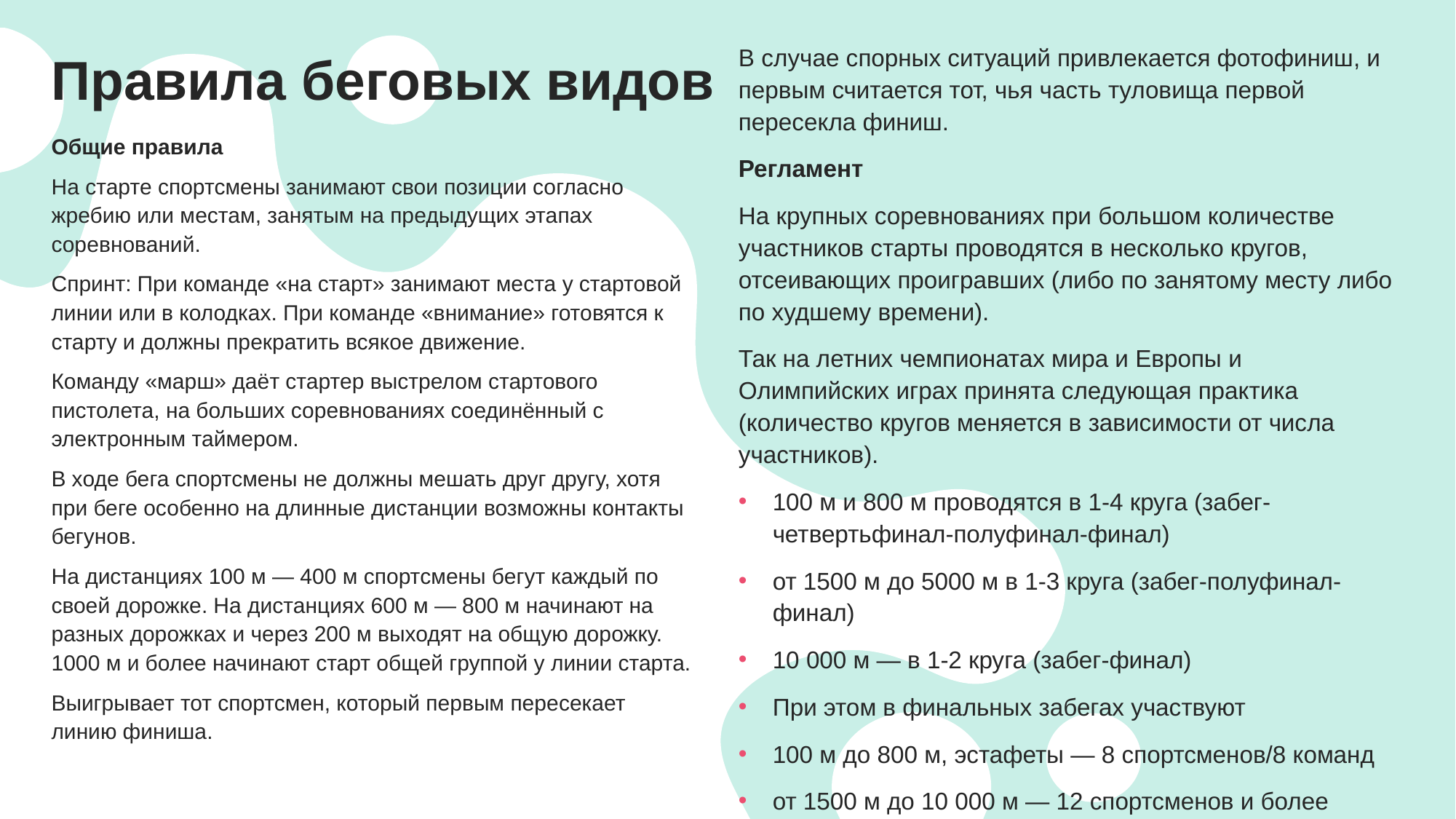

# Правила беговых видов
В случае спорных ситуаций привлекается фотофиниш, и первым считается тот, чья часть туловища первой пересекла финиш.
Регламент
На крупных соревнованиях при большом количестве участников старты проводятся в несколько кругов, отсеивающих проигравших (либо по занятому месту либо по худшему времени).
Так на летних чемпионатах мира и Европы и Олимпийских играх принята следующая практика (количество кругов меняется в зависимости от числа участников).
100 м и 800 м проводятся в 1-4 круга (забег-четвертьфинал-полуфинал-финал)
от 1500 м до 5000 м в 1-3 круга (забег-полуфинал-финал)
10 000 м — в 1-2 круга (забег-финал)
При этом в финальных забегах участвуют
100 м до 800 м, эстафеты — 8 спортсменов/8 команд
от 1500 м до 10 000 м — 12 спортсменов и более

Общие правила
На старте спортсмены занимают свои позиции согласно жребию или местам, занятым на предыдущих этапах соревнований.
Спринт: При команде «на старт» занимают места у стартовой линии или в колодках. При команде «внимание» готовятся к старту и должны прекратить всякое движение.
Команду «марш» даёт стартер выстрелом стартового пистолета, на больших соревнованиях соединённый с электронным таймером.
В ходе бега спортсмены не должны мешать друг другу, хотя при беге особенно на длинные дистанции возможны контакты бегунов.
На дистанциях 100 м — 400 м спортсмены бегут каждый по своей дорожке. На дистанциях 600 м — 800 м начинают на разных дорожках и через 200 м выходят на общую дорожку. 1000 м и более начинают старт общей группой у линии старта.
Выигрывает тот спортсмен, который первым пересекает линию финиша.